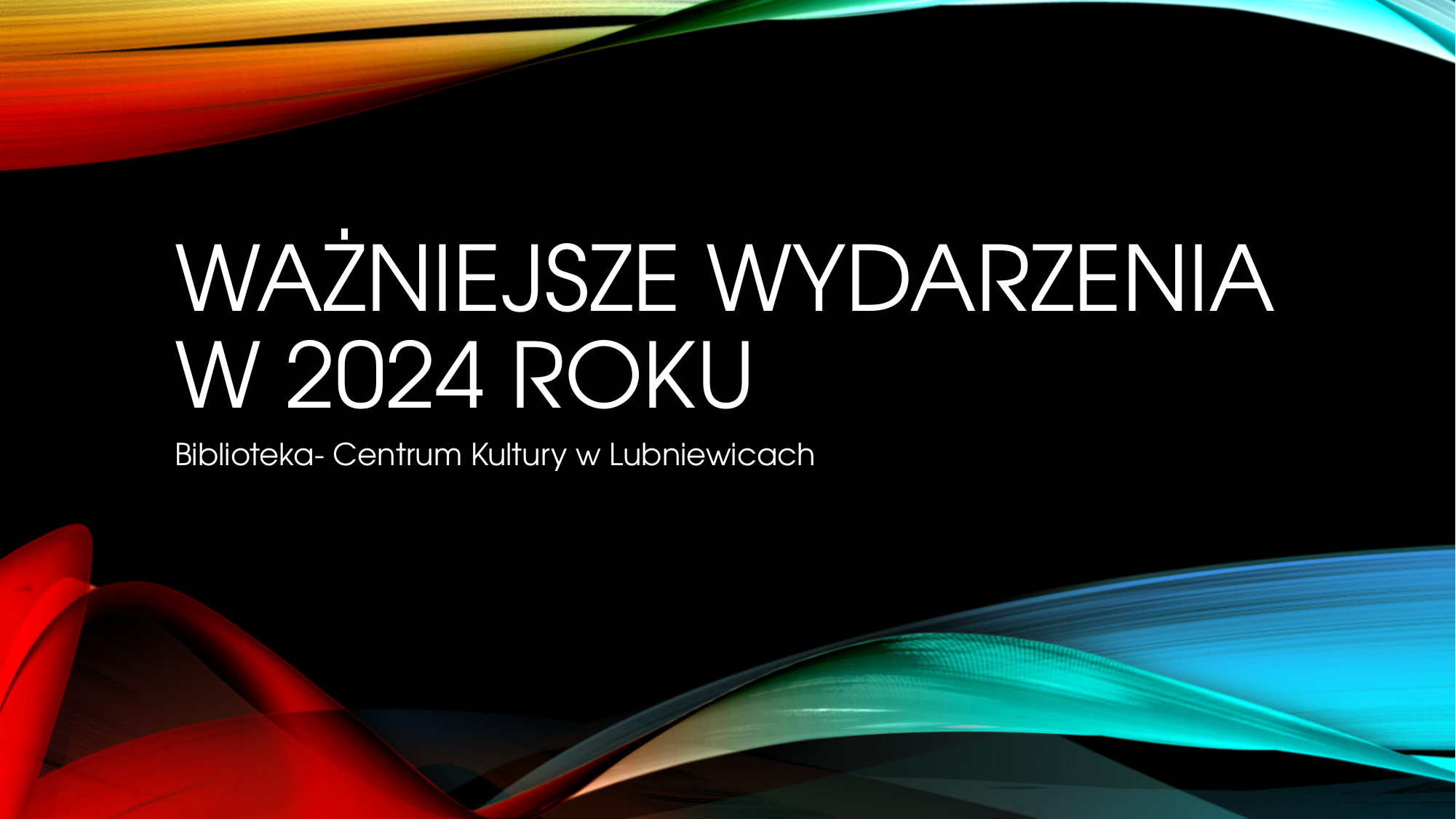

# Ważniejsze wydarzenia w 2024 roku
Biblioteka- Centrum Kultury w Lubniewicach